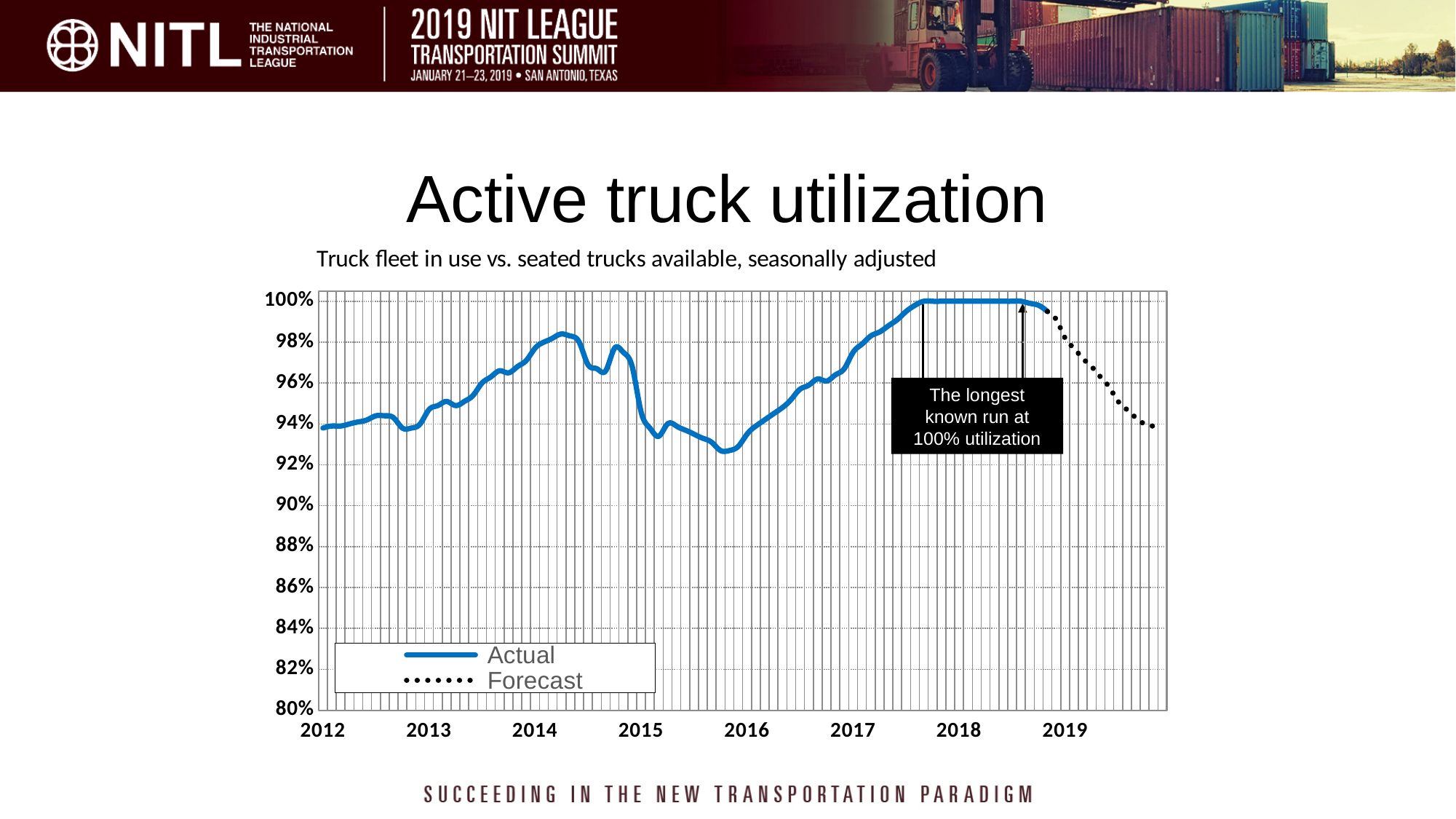

# Active truck utilization

### Chart: Truck fleet in use vs. seated trucks available, seasonally adjusted

| Category |  Actual |  Forecast |
|---|---|---|
| 2012 | 0.938 | None |
|  | 0.939 | None |
|  | 0.939 | None |
|  | 0.94 | None |
|  | 0.941 | None |
|  | 0.942 | None |
|  | 0.944 | None |
|  | 0.944 | None |
|  | 0.943 | None |
|  | 0.938 | None |
|  | 0.938 | None |
|  | 0.94 | None |
| 2013 | 0.947 | None |
|  | 0.949 | None |
|  | 0.951 | None |
|  | 0.949 | None |
|  | 0.951 | None |
|  | 0.954 | None |
|  | 0.96 | None |
|  | 0.963 | None |
|  | 0.966 | None |
|  | 0.965 | None |
|  | 0.968 | None |
|  | 0.971 | None |
| 2014 | 0.977 | None |
|  | 0.98 | None |
|  | 0.982 | None |
|  | 0.984 | None |
|  | 0.983 | None |
|  | 0.98 | None |
|  | 0.969 | None |
|  | 0.967 | None |
|  | 0.966 | None |
|  | 0.977 | None |
|  | 0.975 | None |
|  | 0.968 | None |
| 2015 | 0.946 | None |
|  | 0.938 | None |
|  | 0.934 | None |
|  | 0.94 | None |
|  | 0.939 | None |
|  | 0.937 | None |
|  | 0.935 | None |
|  | 0.933 | None |
|  | 0.931 | None |
|  | 0.927 | None |
|  | 0.927 | None |
|  | 0.929 | None |
| 2016 | 0.935 | None |
|  | 0.939 | None |
|  | 0.942 | None |
|  | 0.945 | None |
|  | 0.948 | None |
|  | 0.952 | None |
|  | 0.957 | None |
|  | 0.959 | None |
|  | 0.962 | None |
|  | 0.961 | None |
|  | 0.964 | None |
|  | 0.967 | None |
| 2017 | 0.975 | None |
|  | 0.979 | None |
|  | 0.983 | None |
|  | 0.985 | None |
|  | 0.988 | None |
|  | 0.991 | None |
|  | 0.995 | None |
|  | 0.998 | None |
|  | 1.0 | None |
|  | 1.0 | None |
|  | 1.0 | None |
|  | 1.0 | None |
| 2018 | 1.0 | None |
|  | 1.0 | None |
|  | 1.0 | None |
|  | 1.0 | None |
|  | 1.0 | None |
|  | 1.0 | None |
|  | 1.0 | None |
|  | 1.0 | None |
|  | 0.999 | None |
|  | 0.998 | None |
|  | 0.995 | 0.995 |
|  | None | 0.991 |
| 2019 | None | 0.982 |
The longest known run at 100% utilization